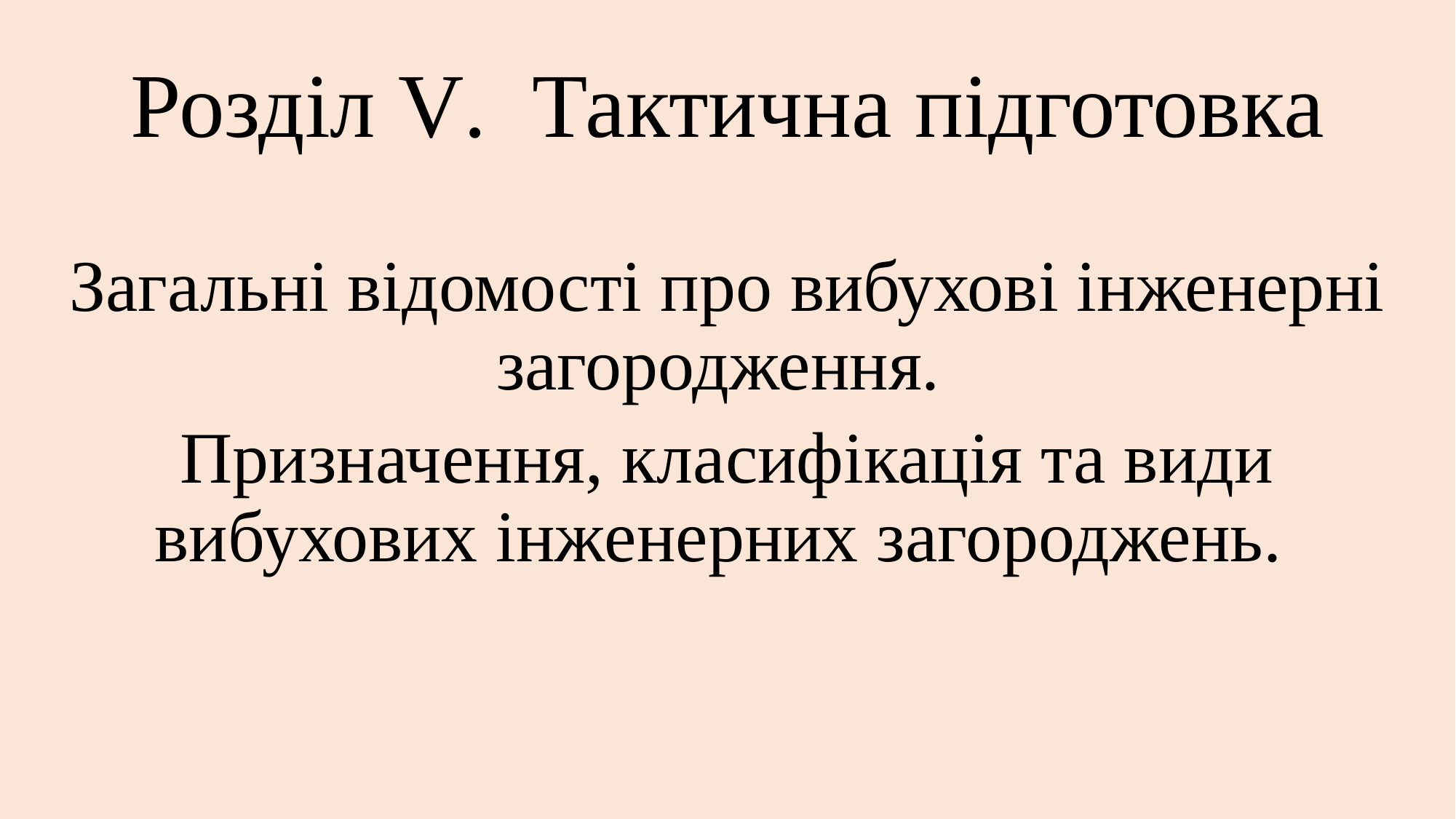

# Розділ V.  Тактична підготовка

Загальні відомості про вибухові інженерні загородження.
Призначення, класифікація та види вибухових інженерних загороджень.